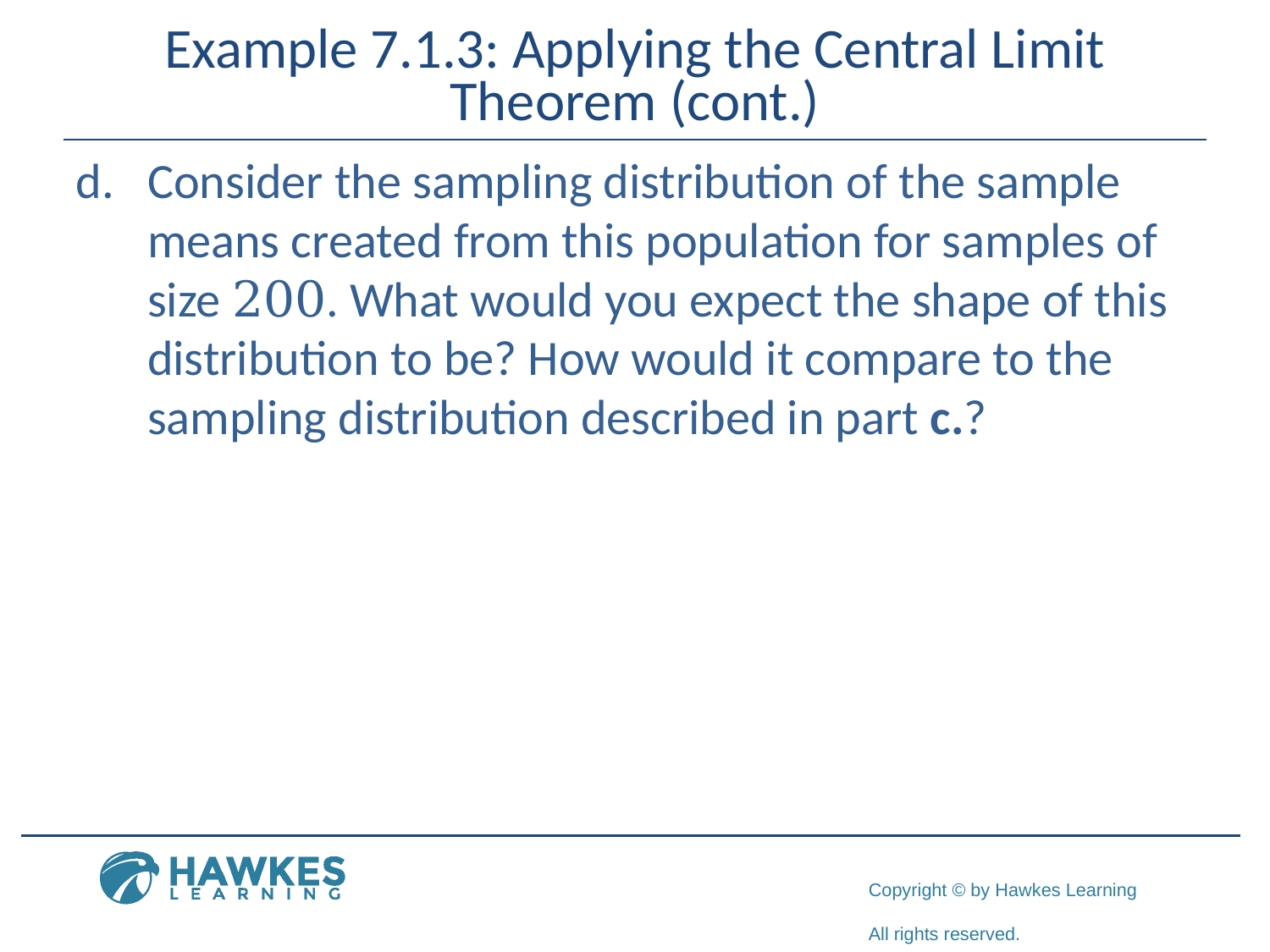

# Example 7.1.3: Applying the Central Limit Theorem (cont.)
​Consider the sampling distribution of the sample means created from this population for samples of size 200. What would you expect the shape of this distribution to be? How would it compare to the sampling distribution described in part c.?